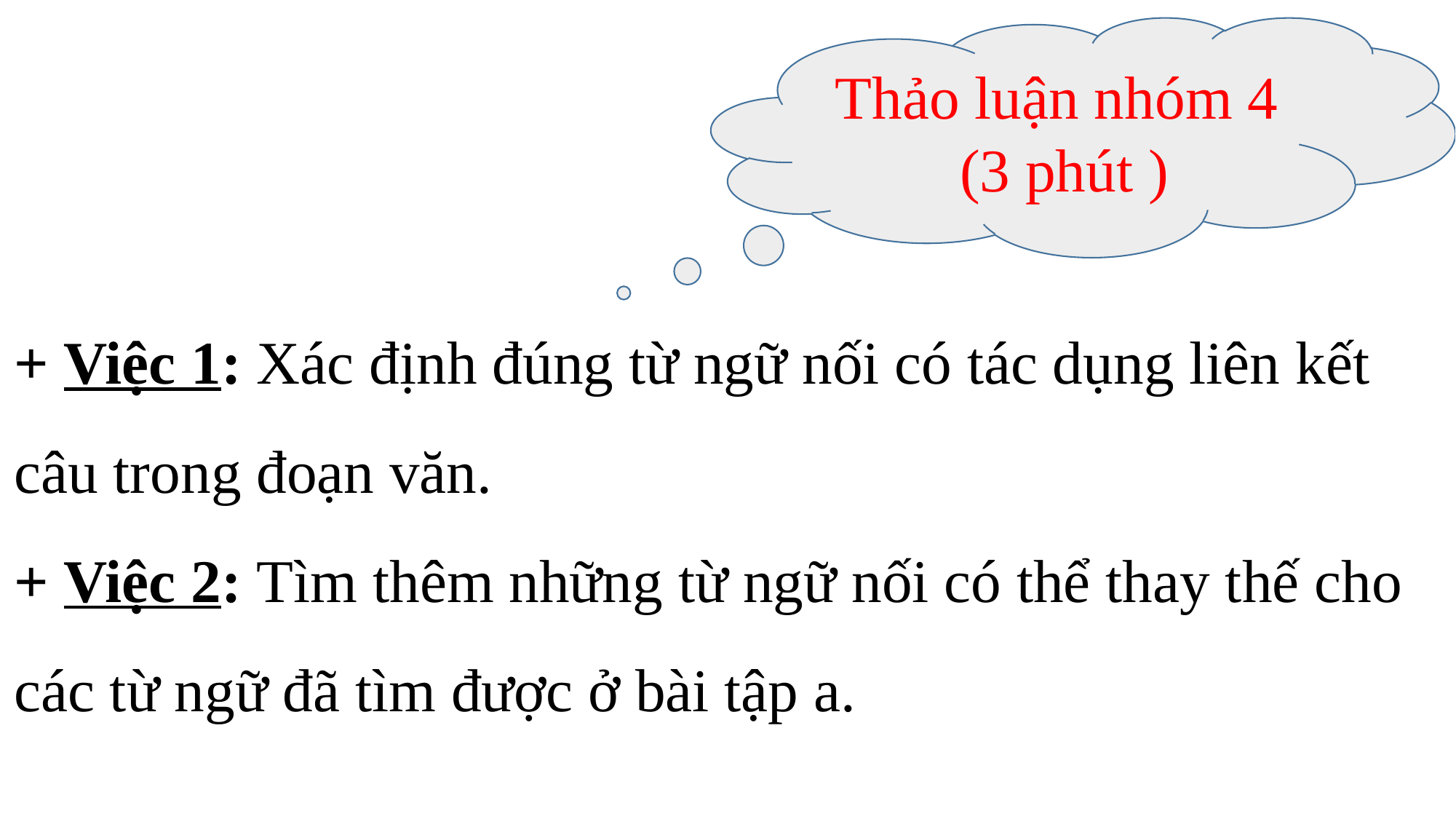

Thảo luận nhóm 4
 (3 phút )
+ Việc 1: Xác định đúng từ ngữ nối có tác dụng liên kết câu trong đoạn văn.
+ Việc 2: Tìm thêm những từ ngữ nối có thể thay thế cho các từ ngữ đã tìm được ở bài tập a.